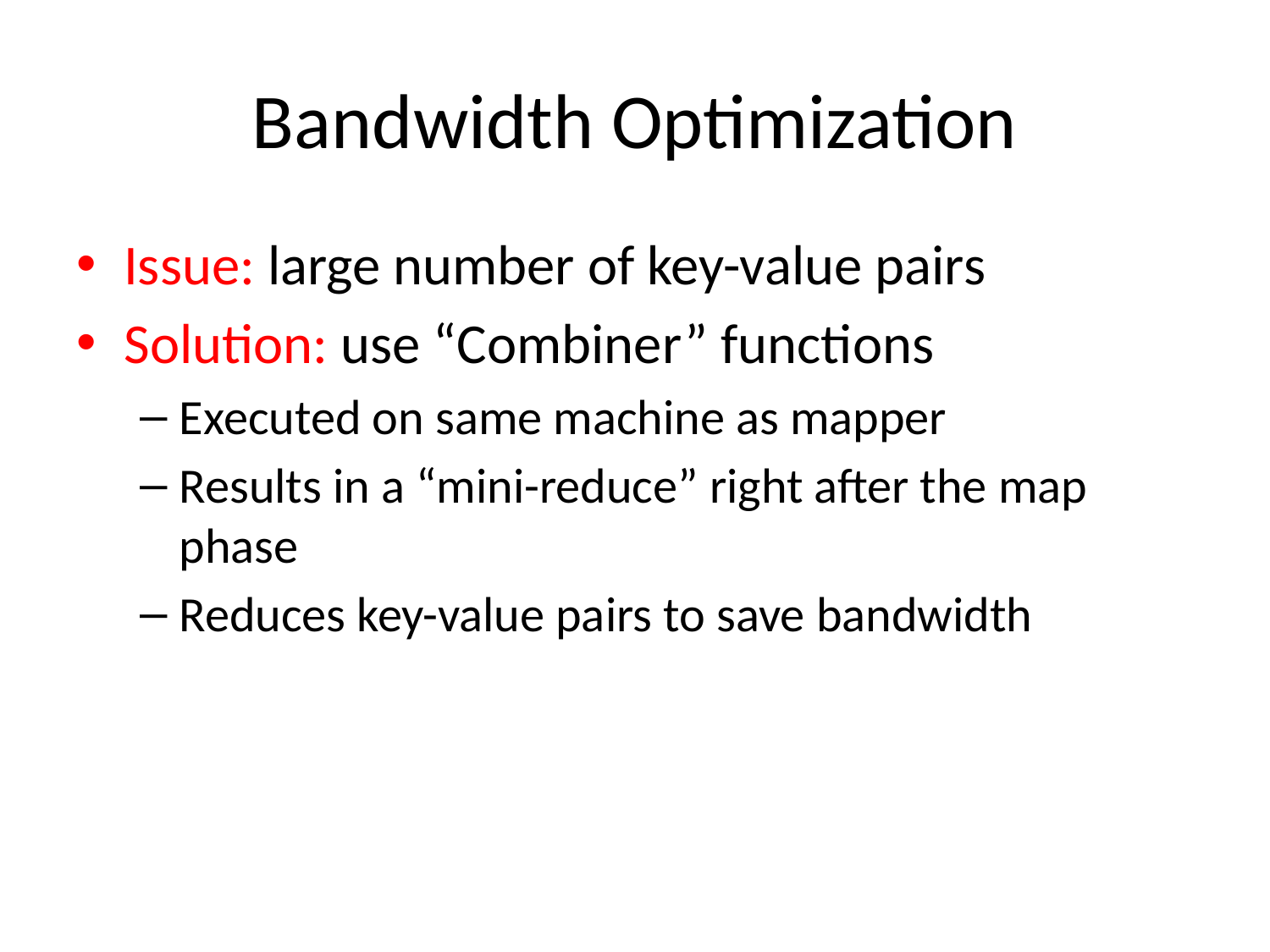

# Bandwidth Optimization
Issue: large number of key-value pairs
Solution: use “Combiner” functions
Executed on same machine as mapper
Results in a “mini-reduce” right after the map phase
Reduces key-value pairs to save bandwidth